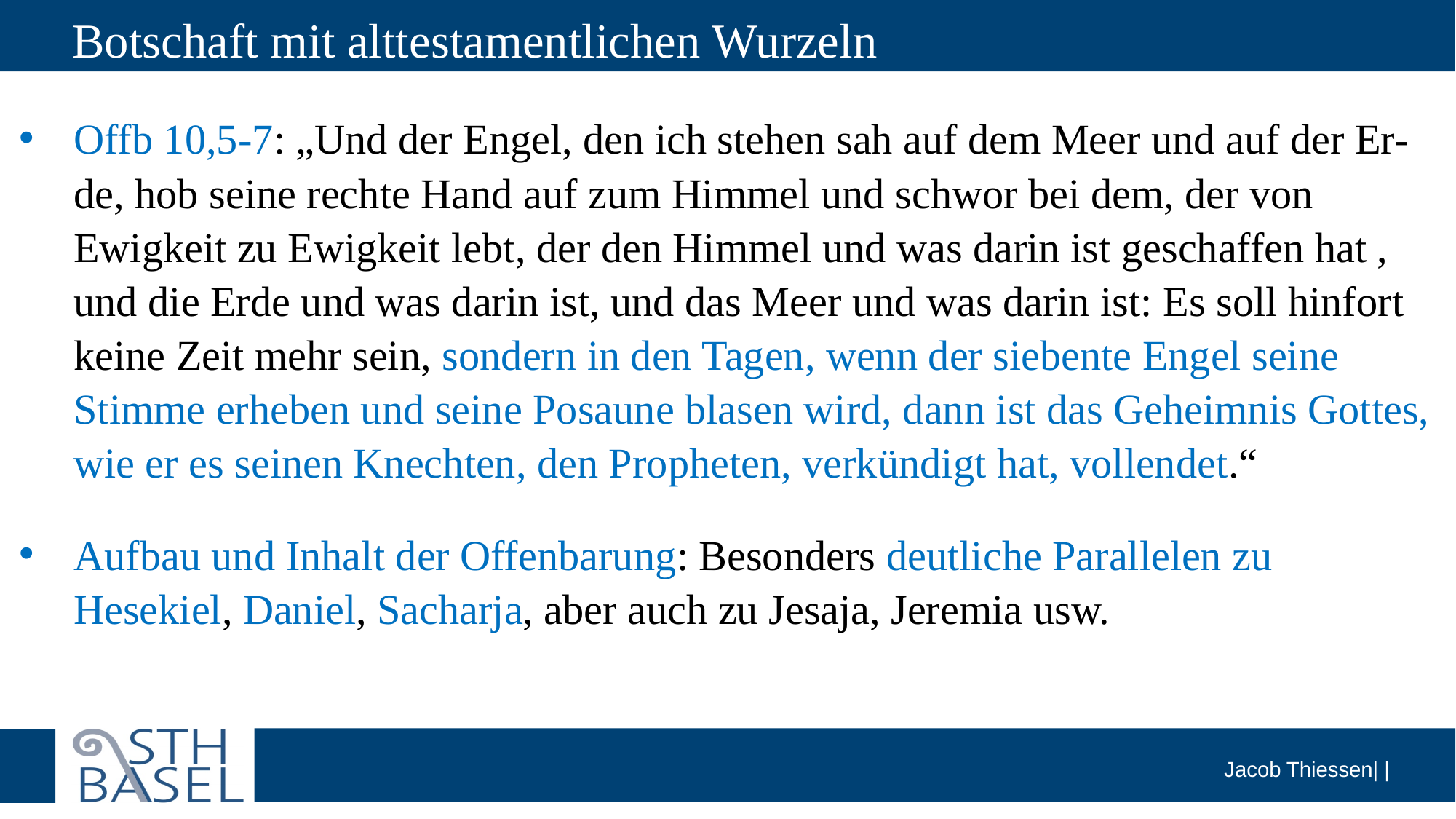

# Botschaft mit alttestamentlichen Wurzeln
Offb 10,5-7: „Und der Engel, den ich stehen sah auf dem Meer und auf der Er-de, hob seine rechte Hand auf zum Himmel und schwor bei dem, der von Ewigkeit zu Ewigkeit lebt, der den Himmel und was darin ist geschaffen hat , und die Erde und was darin ist, und das Meer und was darin ist: Es soll hinfort keine Zeit mehr sein, sondern in den Tagen, wenn der siebente Engel seine Stimme erheben und seine Posaune blasen wird, dann ist das Geheimnis Gottes, wie er es seinen Knechten, den Propheten, verkündigt hat, vollendet.“
Aufbau und Inhalt der Offenbarung: Besonders deutliche Parallelen zu Hesekiel, Daniel, Sacharja, aber auch zu Jesaja, Jeremia usw.